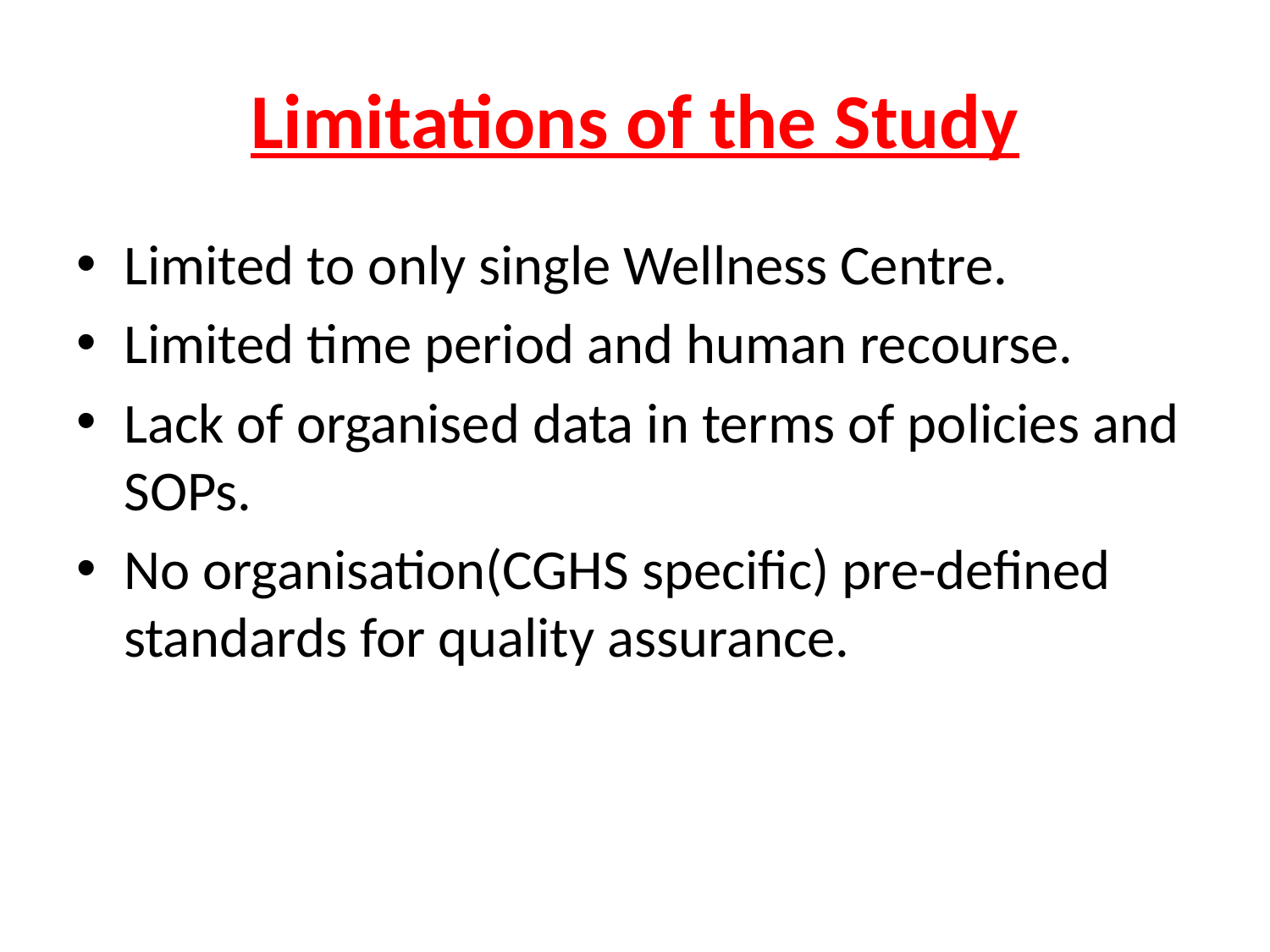

# Limitations of the Study
Limited to only single Wellness Centre.
Limited time period and human recourse.
Lack of organised data in terms of policies and SOPs.
No organisation(CGHS specific) pre-defined standards for quality assurance.